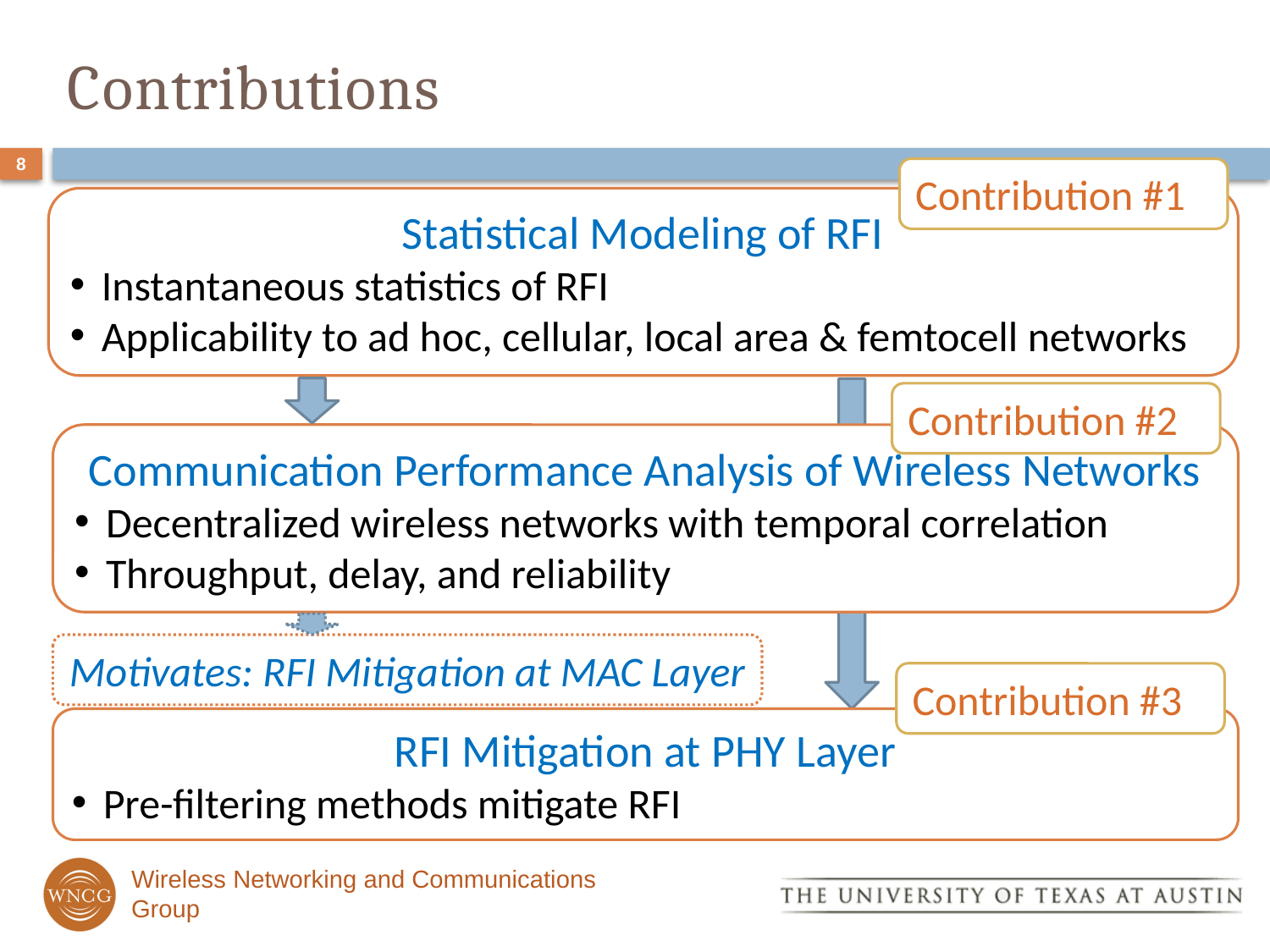

# Contributions
8
Contribution #1
Statistical Modeling of RFI
Instantaneous statistics of RFI
Applicability to ad hoc, cellular, local area & femtocell networks

Contribution #2
Communication Performance Analysis of Wireless Networks
Decentralized wireless networks with temporal correlation
Throughput, delay, and reliability

Motivates: RFI Mitigation at MAC Layer
Contribution #3
RFI Mitigation at PHY Layer
Pre-filtering methods mitigate RFI
Wireless Networking and Communications Group